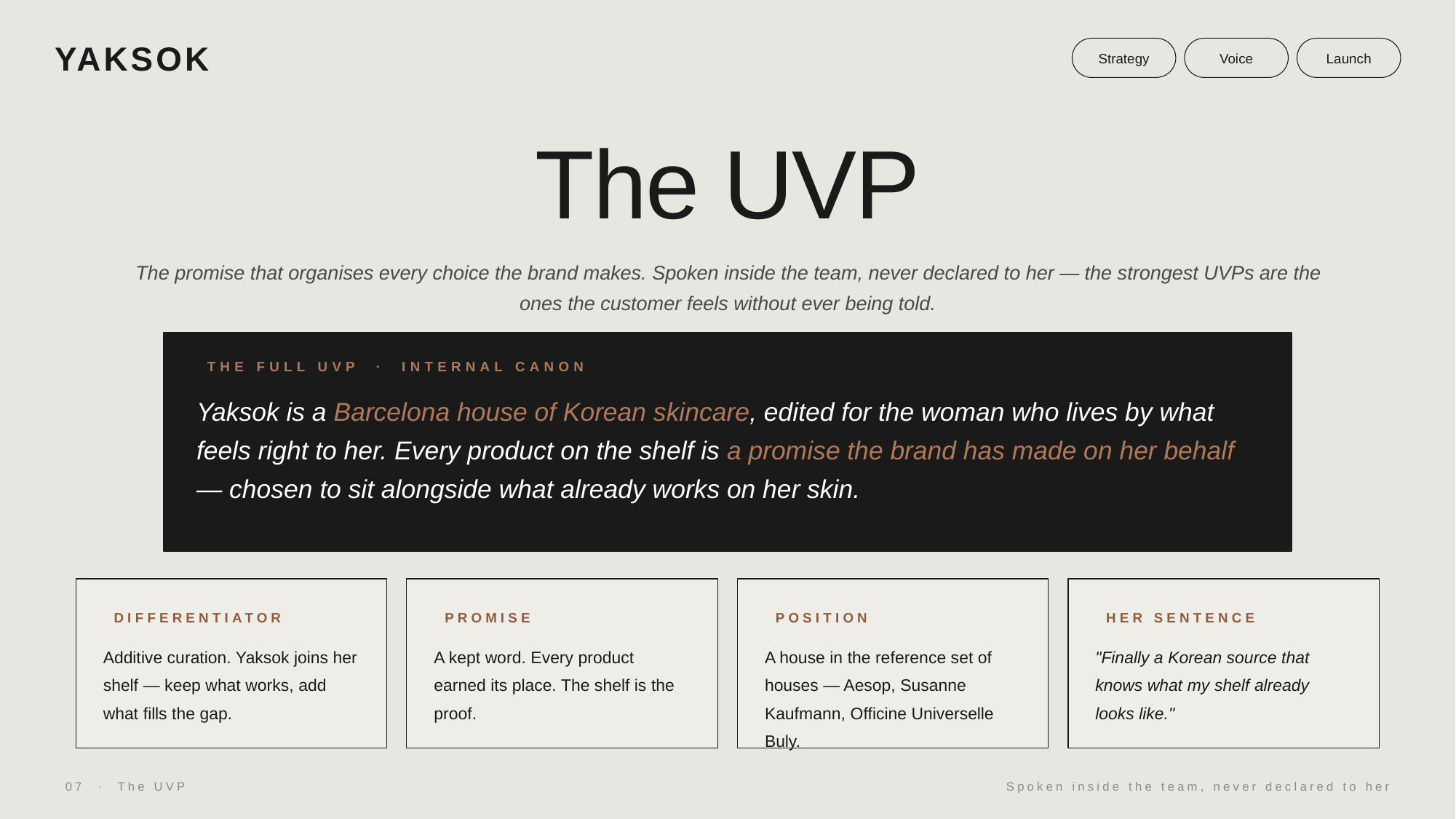

YAKSOK

Strategy

Voice

Launch
The UVP
The promise that organises every choice the brand makes. Spoken inside the team, never declared to her — the strongest UVPs are the ones the customer feels without ever being told.

THE FULL UVP  ·  INTERNAL CANON
Yaksok is a Barcelona house of Korean skincare, edited for the woman who lives by what feels right to her. Every product on the shelf is a promise the brand has made on her behalf — chosen to sit alongside what already works on her skin.

DIFFERENTIATOR
PROMISE
POSITION
HER SENTENCE
Additive curation. Yaksok joins her shelf — keep what works, add what fills the gap.
A kept word. Every product earned its place. The shelf is the proof.
A house in the reference set of houses — Aesop, Susanne Kaufmann, Officine Universelle Buly.
"Finally a Korean source that knows what my shelf already looks like."
07  ·  The UVP
Spoken inside the team, never declared to her